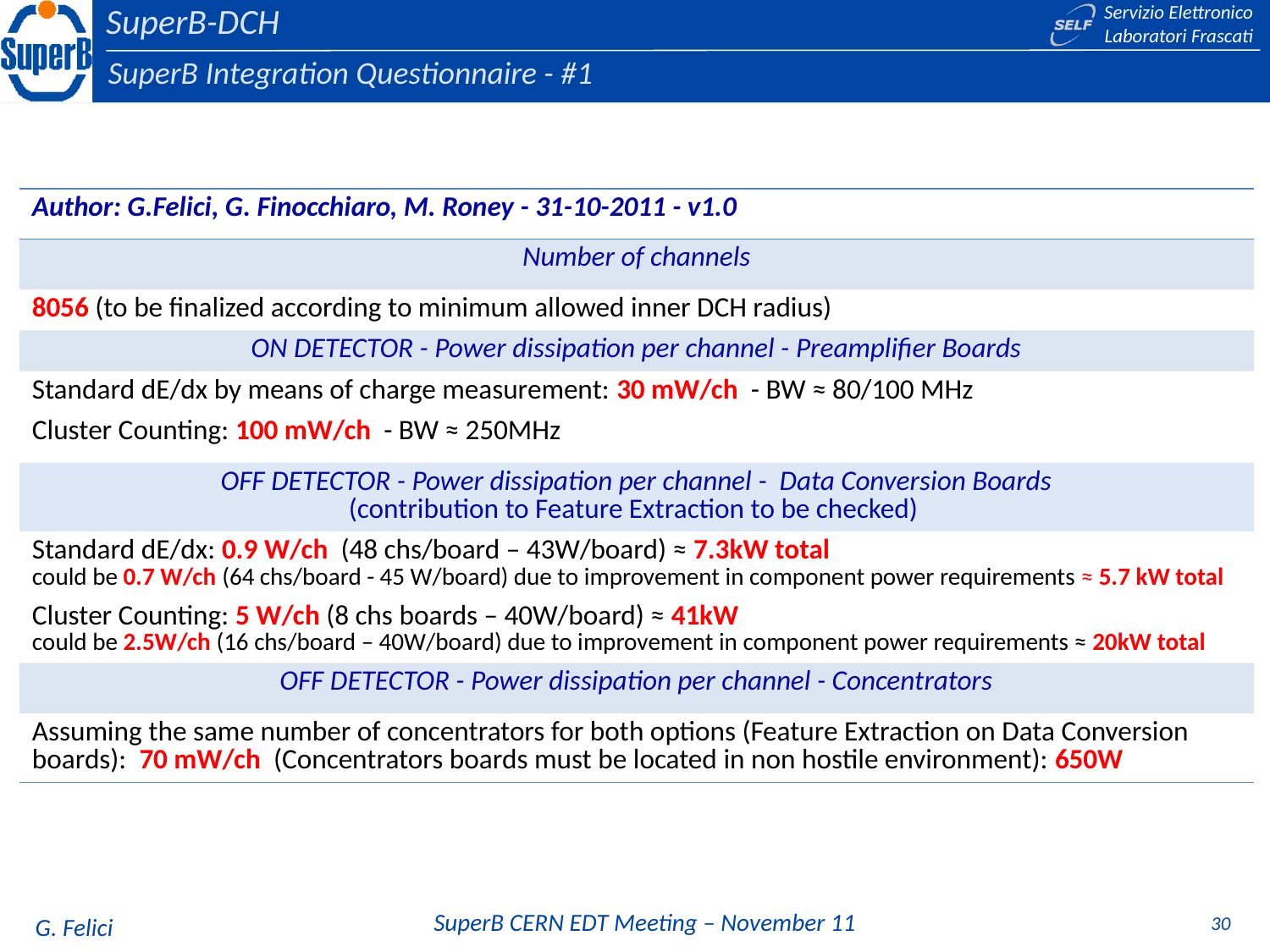

SuperB Integration Questionnaire - #1
| Author: G.Felici, G. Finocchiaro, M. Roney - 31-10-2011 - v1.0 |
| --- |
| Number of channels |
| 8056 (to be finalized according to minimum allowed inner DCH radius) |
| ON DETECTOR - Power dissipation per channel - Preamplifier Boards |
| Standard dE/dx by means of charge measurement: 30 mW/ch - BW ≈ 80/100 MHz |
| Cluster Counting: 100 mW/ch - BW ≈ 250MHz |
| OFF DETECTOR - Power dissipation per channel - Data Conversion Boards (contribution to Feature Extraction to be checked) |
| Standard dE/dx: 0.9 W/ch (48 chs/board – 43W/board) ≈ 7.3kW total could be 0.7 W/ch (64 chs/board - 45 W/board) due to improvement in component power requirements ≈ 5.7 kW total |
| Cluster Counting: 5 W/ch (8 chs boards – 40W/board) ≈ 41kW could be 2.5W/ch (16 chs/board – 40W/board) due to improvement in component power requirements ≈ 20kW total |
| OFF DETECTOR - Power dissipation per channel - Concentrators |
| Assuming the same number of concentrators for both options (Feature Extraction on Data Conversion boards): 70 mW/ch (Concentrators boards must be located in non hostile environment): 650W |
30
G. Felici
SuperB CERN EDT Meeting – November 11